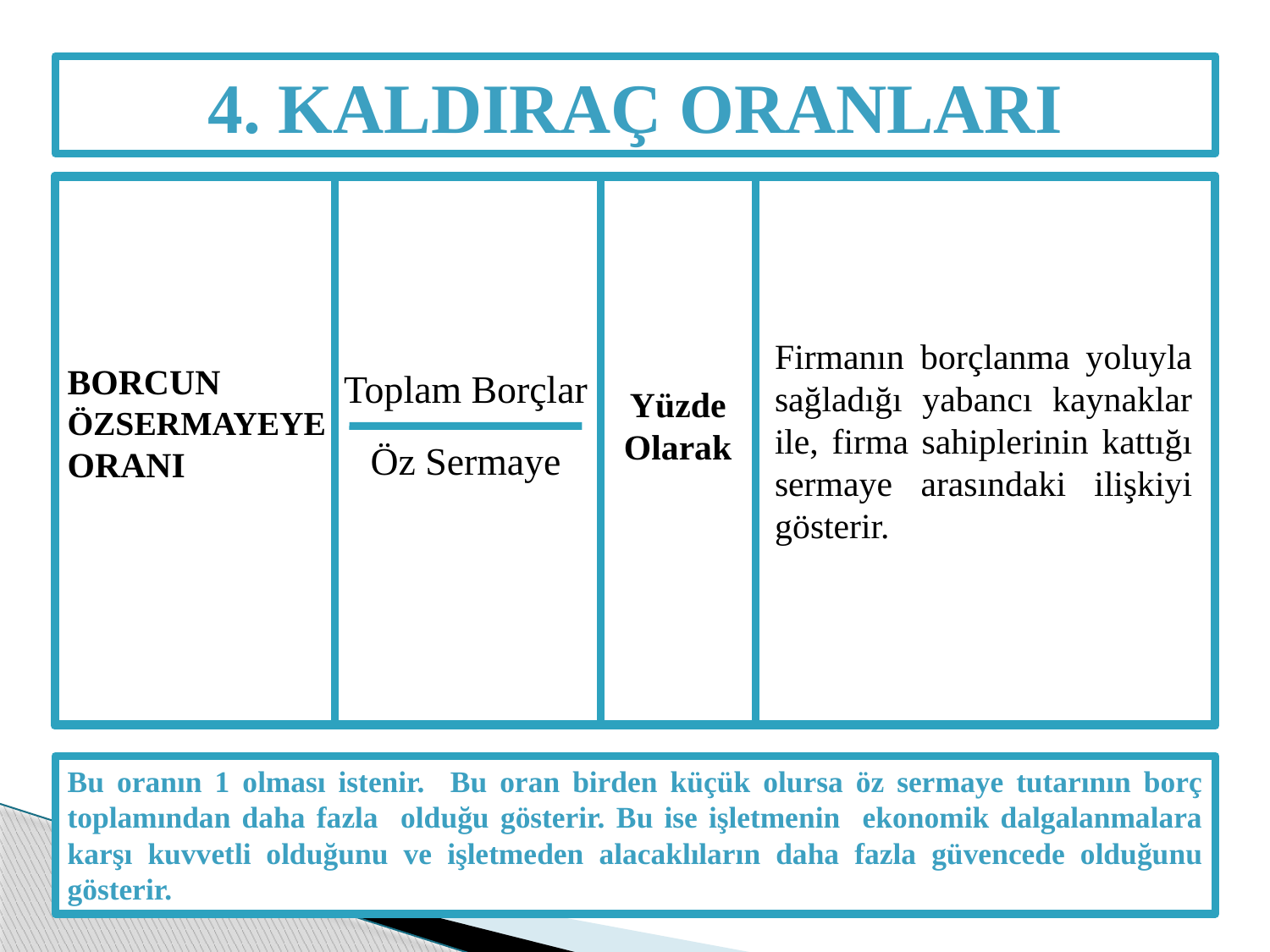

4. KALDIRAÇ ORANLARI

BORCUN
ÖZSERMAYEYE ORANI

Yüzde Olarak

Firmanın borçlanma yoluyla sağladığı yabancı kaynaklar ile, firma sahiplerinin kattığı sermaye arasındaki ilişkiyi gösterir.

Toplam Borçlar

Öz Sermaye

Bu oranın 1 olması istenir.  Bu oran birden küçük olursa öz sermaye tutarının borç toplamından daha fazla  olduğu gösterir. Bu ise işletmenin  ekonomik dalgalanmalara karşı kuvvetli olduğunu ve işletmeden alacaklıların daha fazla güvencede olduğunu gösterir.